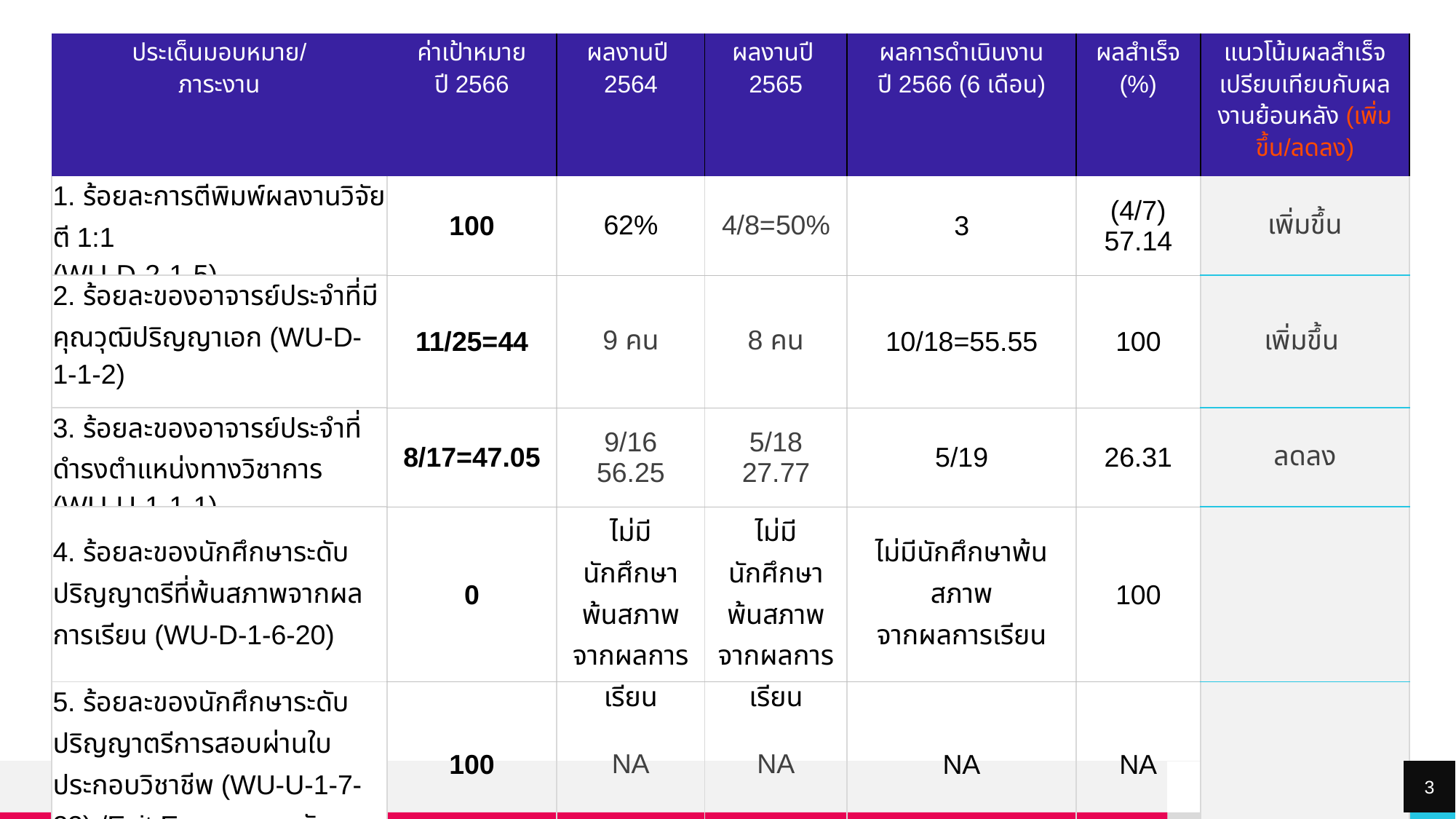

| ประเด็นมอบหมาย/ ภาระงาน | ค่าเป้าหมาย ปี 2566 | ผลงานปี 2564 | ผลงานปี 2565 | ผลการดำเนินงาน ปี 2566 (6 เดือน) | ผลสำเร็จ (%) | แนวโน้มผลสำเร็จเปรียบเทียบกับผลงานย้อนหลัง (เพิ่มขึ้น/ลดลง) |
| --- | --- | --- | --- | --- | --- | --- |
| 1. ร้อยละการตีพิมพ์ผลงานวิจัยตี 1:1 (WU-D-2-1-5) | 100 | 62% | 4/8=50% | 3 | (4/7) 57.14 | เพิ่มขึ้น |
| 2. ร้อยละของอาจารย์ประจำที่มีคุณวุฒิปริญญาเอก (WU-D-1-1-2) | 11/25=44 | 9 คน | 8 คน | 10/18=55.55 | 100 | เพิ่มขึ้น |
| 3. ร้อยละของอาจารย์ประจำที่ดำรงตำแหน่งทางวิชาการ (WU-U-1-1-1) | 8/17=47.05 | 9/16 56.25 | 5/18 27.77 | 5/19 | 26.31 | ลดลง |
| 4. ร้อยละของนักศึกษาระดับปริญญาตรีที่พ้นสภาพจากผลการเรียน (WU-D-1-6-20) | 0 | ไม่มีนักศึกษาพ้นสภาพจากผลการเรียน | ไม่มีนักศึกษาพ้นสภาพจากผลการเรียน | ไม่มีนักศึกษาพ้นสภาพ จากผลการเรียน | 100 |  |
| 5. ร้อยละของนักศึกษาระดับปริญญาตรีการสอบผ่านใบประกอบวิชาชีพ (WU-U-1-7-22) /Exit Exam ของหลักสูตร (WU-U-1-7-23) | 100 | NA | NA | NA | NA |  |
3